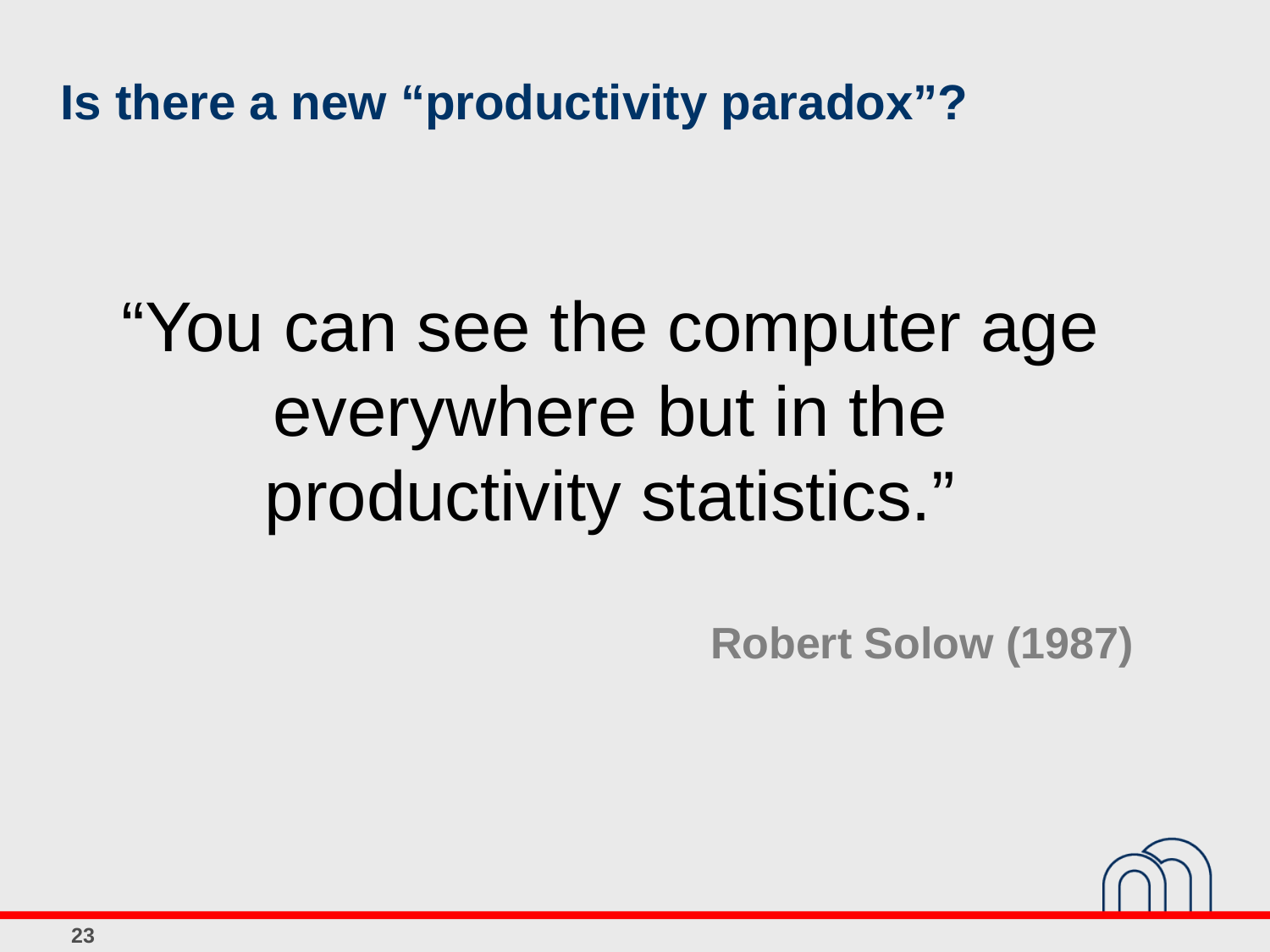

Is there a new “productivity paradox”?
“You can see the computer age everywhere but in the productivity statistics.”

	Robert Solow (1987)